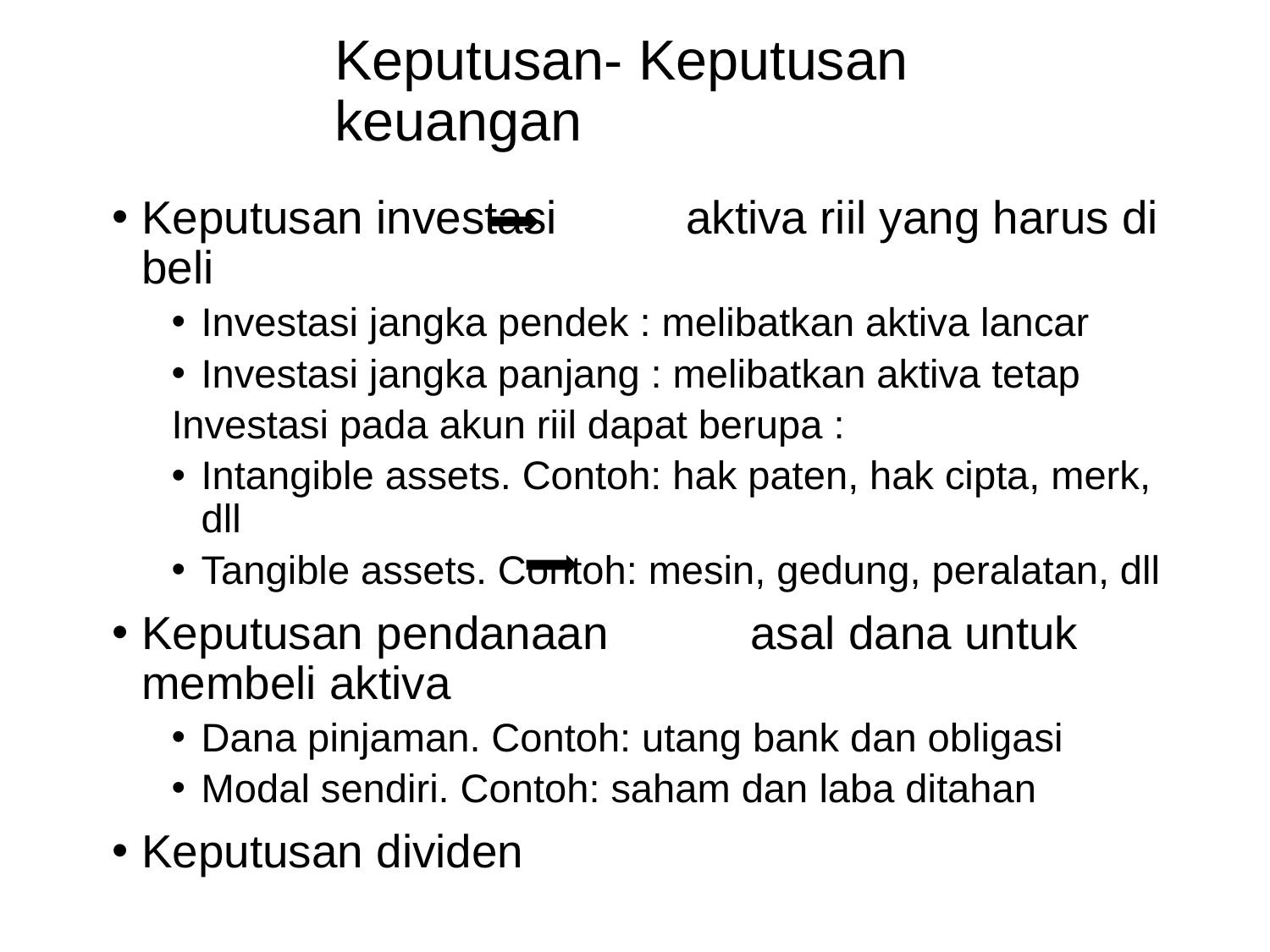

# Keputusan- Keputusan keuangan
Keputusan investasi          aktiva riil yang harus di beli
Investasi jangka pendek : melibatkan aktiva lancar
Investasi jangka panjang : melibatkan aktiva tetap
Investasi pada akun riil dapat berupa :
Intangible assets. Contoh: hak paten, hak cipta, merk, dll
Tangible assets. Contoh: mesin, gedung, peralatan, dll
Keputusan pendanaan           asal dana untuk membeli aktiva
Dana pinjaman. Contoh: utang bank dan obligasi
Modal sendiri. Contoh: saham dan laba ditahan
Keputusan dividen